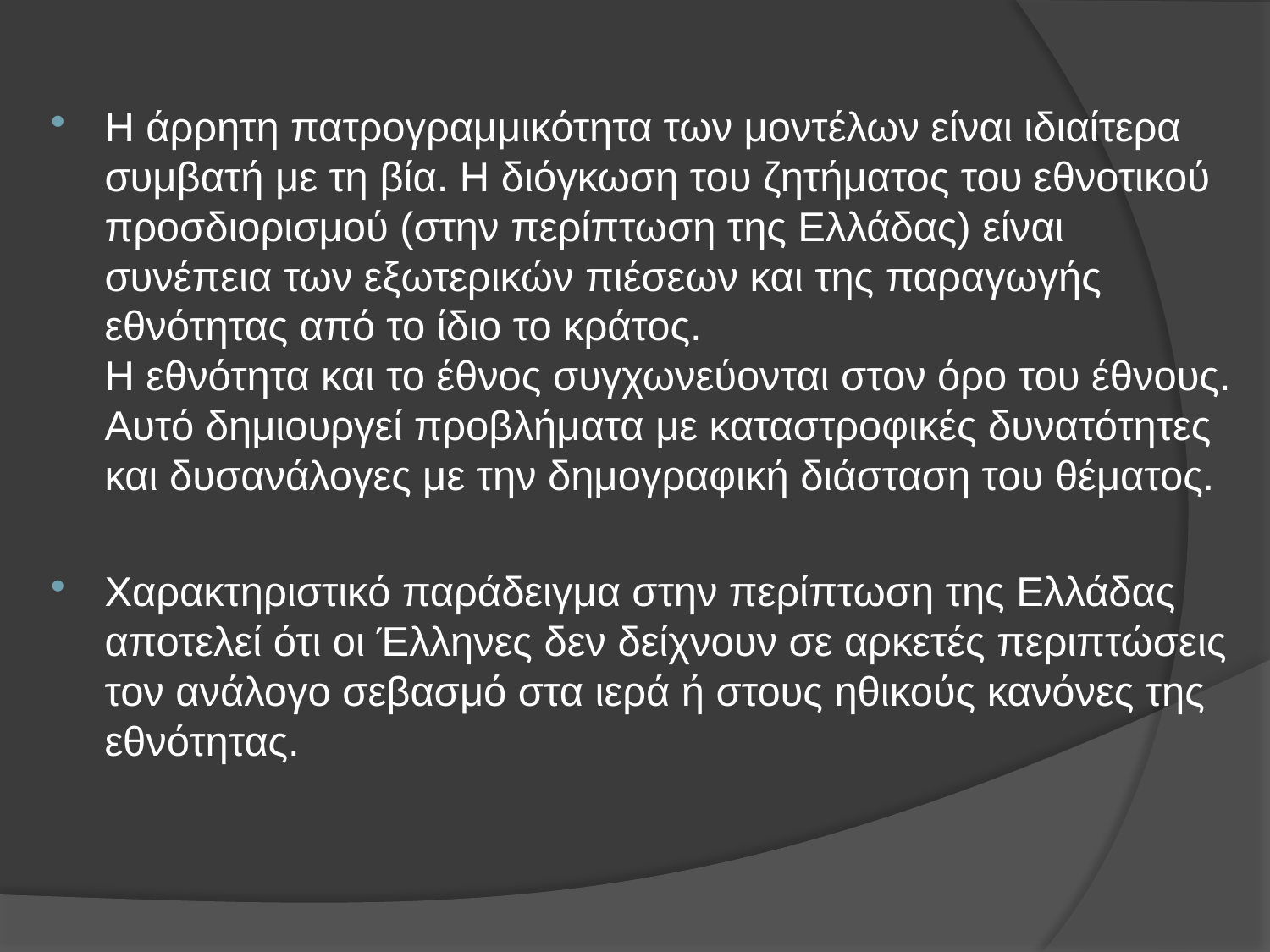

Η άρρητη πατρογραμμικότητα των μοντέλων είναι ιδιαίτερα συμβατή με τη βία. Η διόγκωση του ζητήματος του εθνοτικού προσδιορισμού (στην περίπτωση της Ελλάδας) είναι συνέπεια των εξωτερικών πιέσεων και της παραγωγής εθνότητας από το ίδιο το κράτος.
Η εθνότητα και το έθνος συγχωνεύονται στον όρο του έθνους. Αυτό δημιουργεί προβλήματα με καταστροφικές δυνατότητες και δυσανάλογες με την δημογραφική διάσταση του θέματος.

Χαρακτηριστικό παράδειγμα στην περίπτωση της Ελλάδας αποτελεί ότι οι Έλληνες δεν δείχνουν σε αρκετές περιπτώσεις τον ανάλογο σεβασμό στα ιερά ή στους ηθικούς κανόνες της εθνότητας.